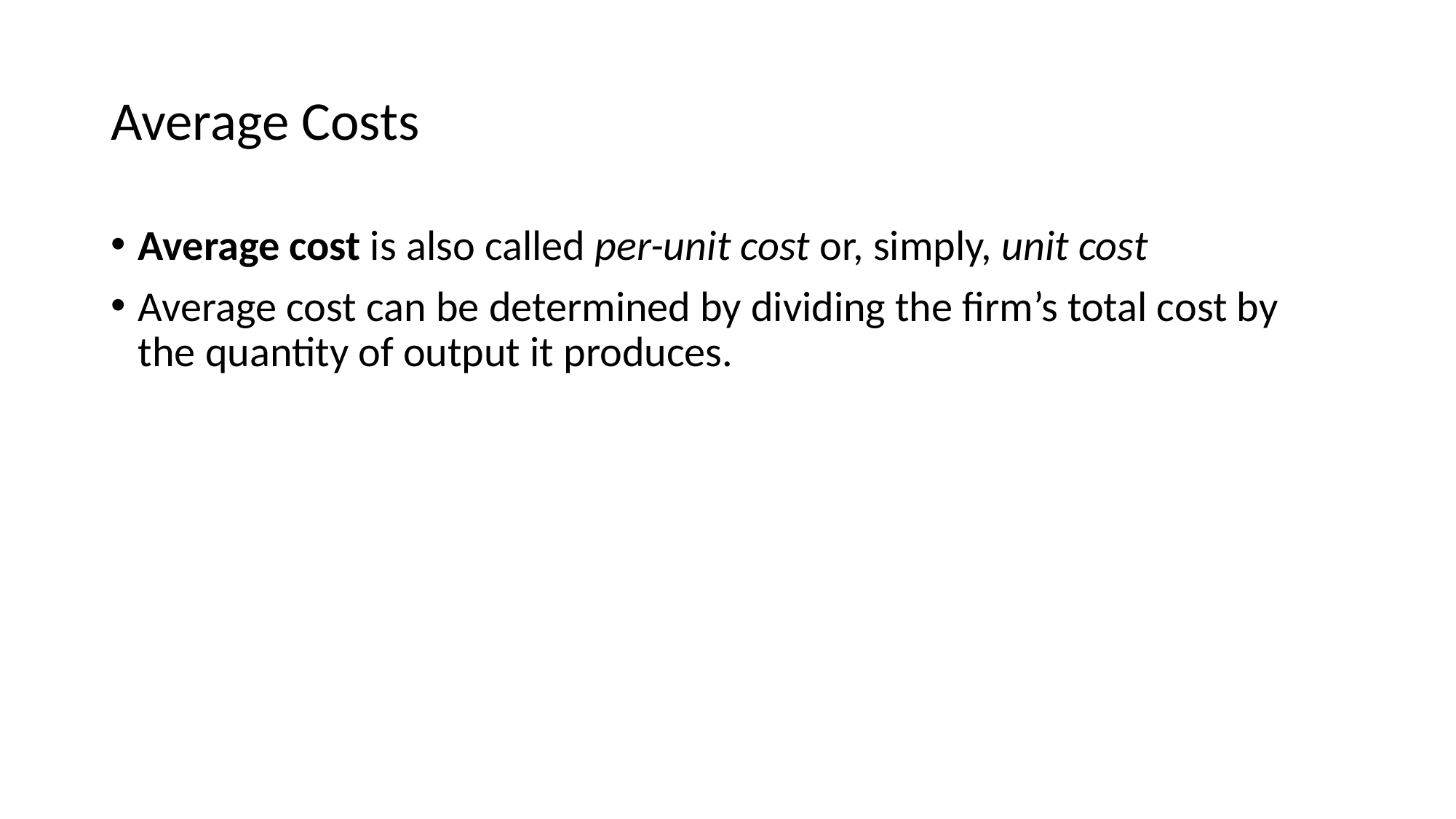

# Average Costs
Average cost is also called per-unit cost or, simply, unit cost
Average cost can be determined by dividing the firm’s total cost by the quantity of output it produces.